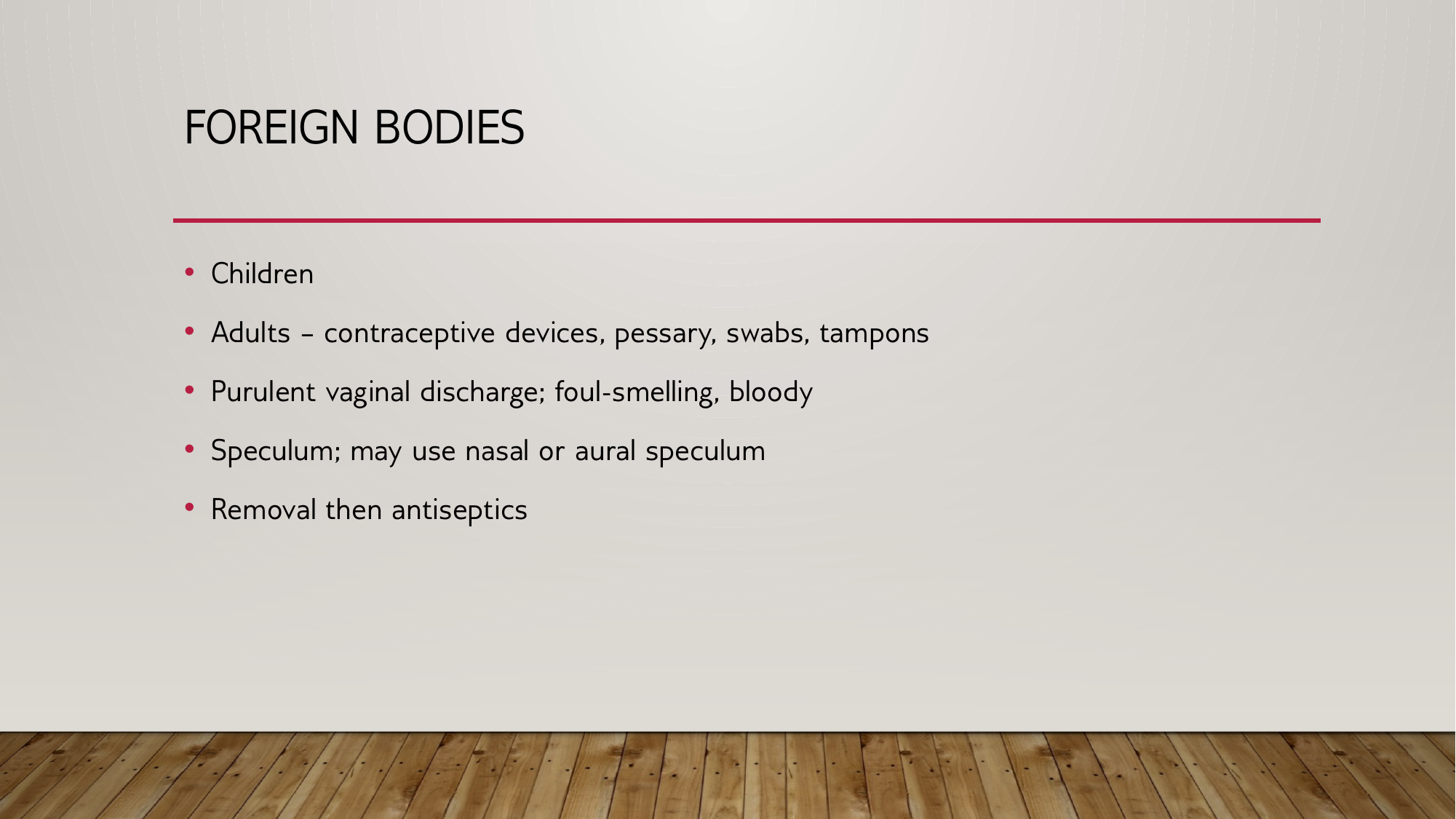

# Foreign Bodies
Children
Adults – contraceptive devices, pessary, swabs, tampons
Purulent vaginal discharge; foul-smelling, bloody
Speculum; may use nasal or aural speculum
Removal then antiseptics